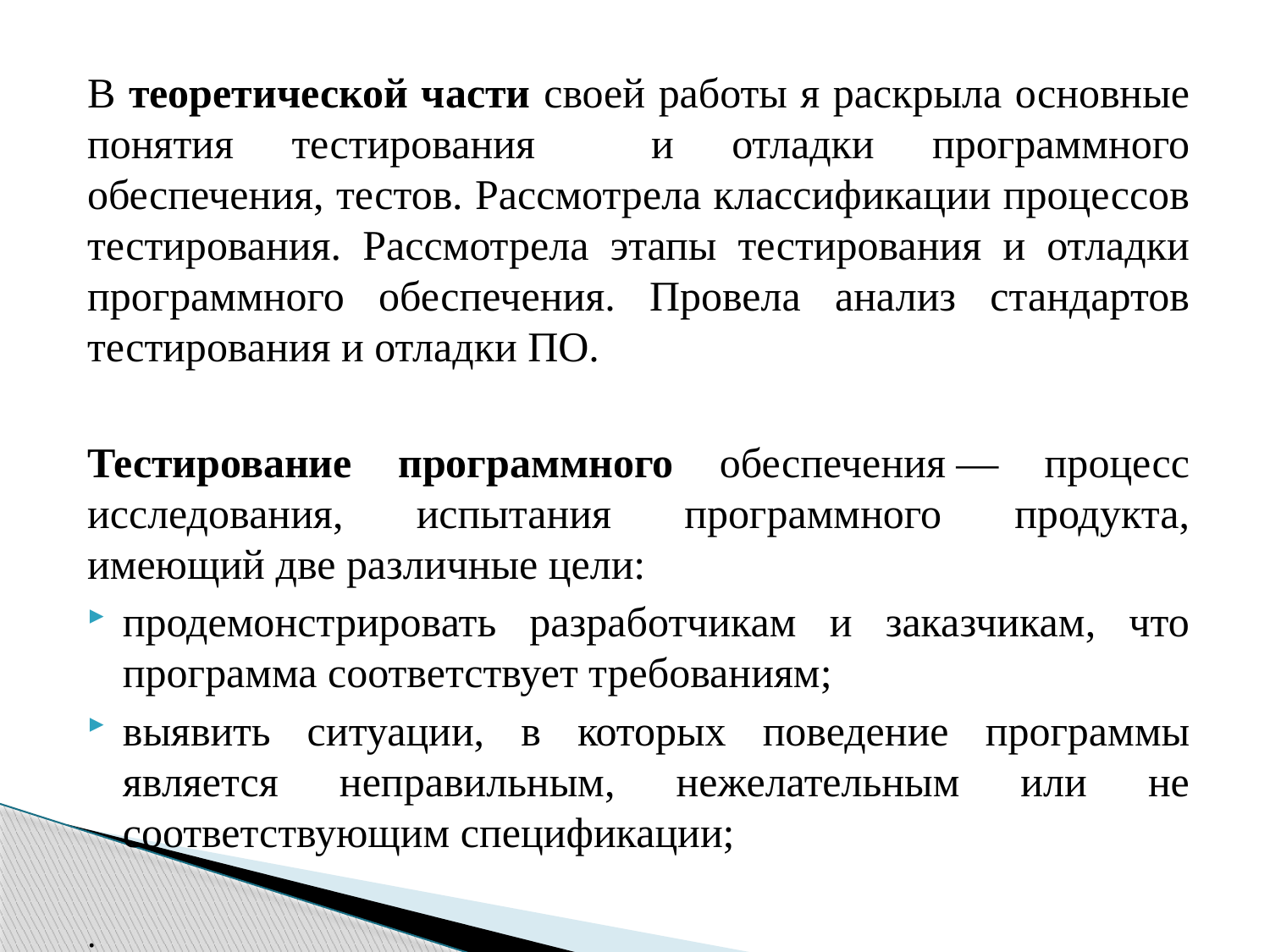

В теоретической части своей работы я раскрыла основные понятия тестирования  и отладки программного обеспечения, тестов. Рассмотрела классификации процессов тестирования. Рассмотрела этапы тестирования и отладки программного обеспечения. Провела анализ стандартов тестирования и отладки ПО.

Тестирование программного обеспечения — процесс исследования, испытания программного продукта, имеющий две различные цели:
продемонстрировать разработчикам и заказчикам, что программа соответствует требованиям;
выявить ситуации, в которых поведение программы является неправильным, нежелательным или не соответствующим спецификации;

.